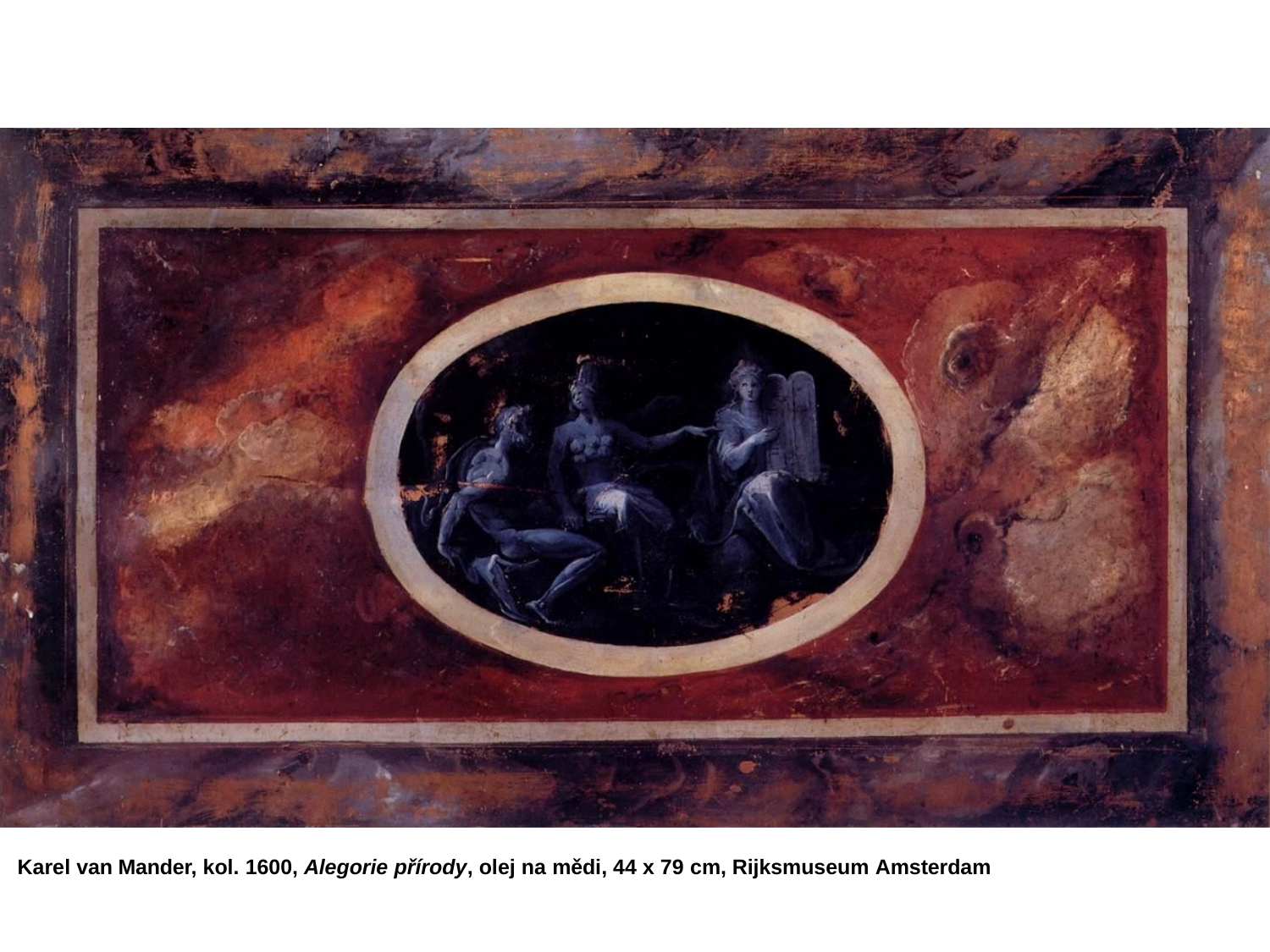

Karel van Mander, kol. 1600, Alegorie přírody, olej na mědi, 44 x 79 cm, Rijksmuseum Amsterdam